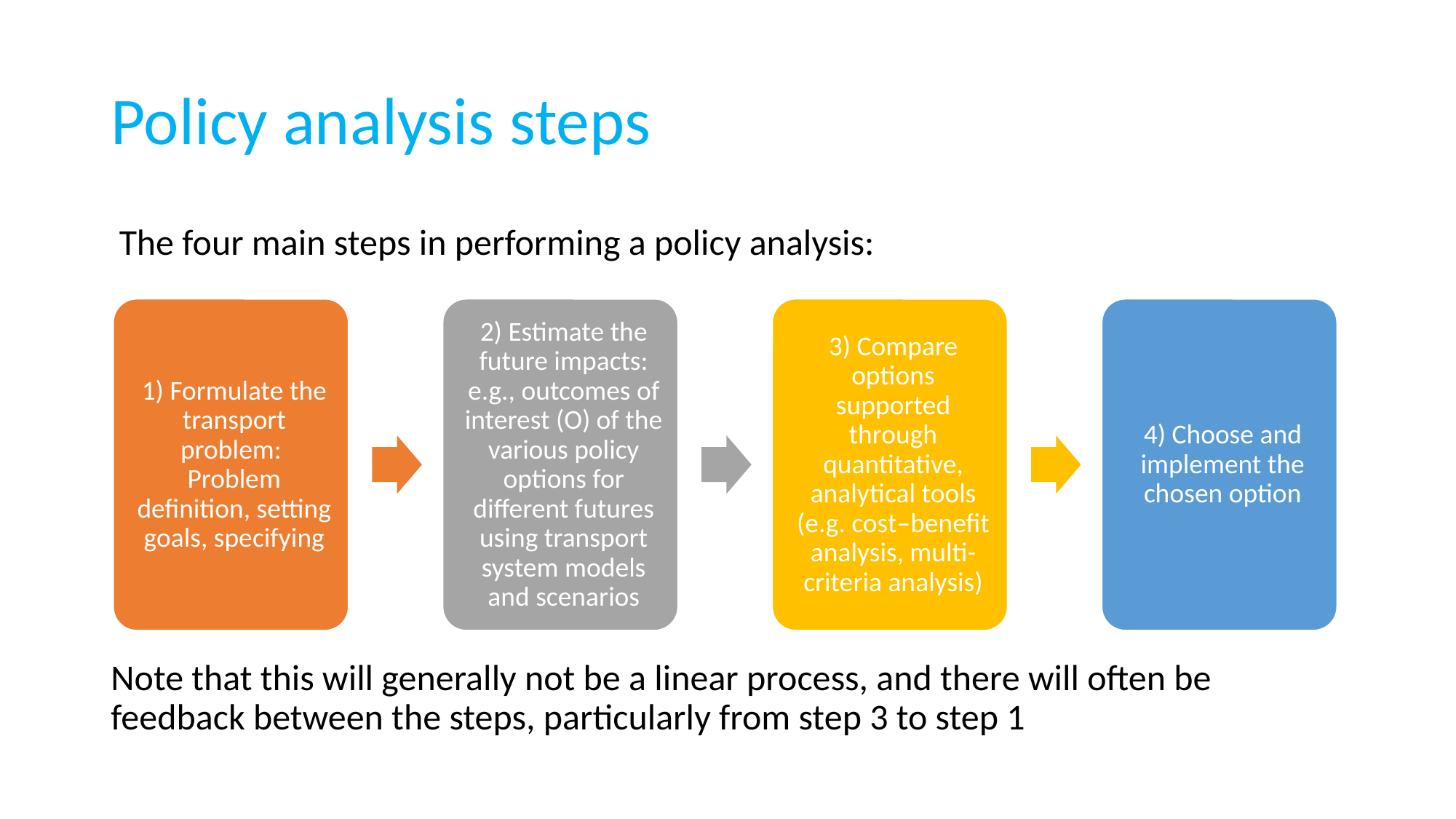

# Policy analysis steps
 The four main steps in performing a policy analysis:

Note that this will generally not be a linear process, and there will often be feedback between the steps, particularly from step 3 to step 1
1) Formulate the transport problem:
Problem definition, setting goals, specifying

2) Estimate the future impacts: e.g., outcomes of interest (O) of the various policy options for different futures using transport system models and scenarios

3) Compare options supported through quantitative, analytical tools (e.g. cost–benefit analysis, multi-criteria analysis)

4) Choose and implement the chosen option